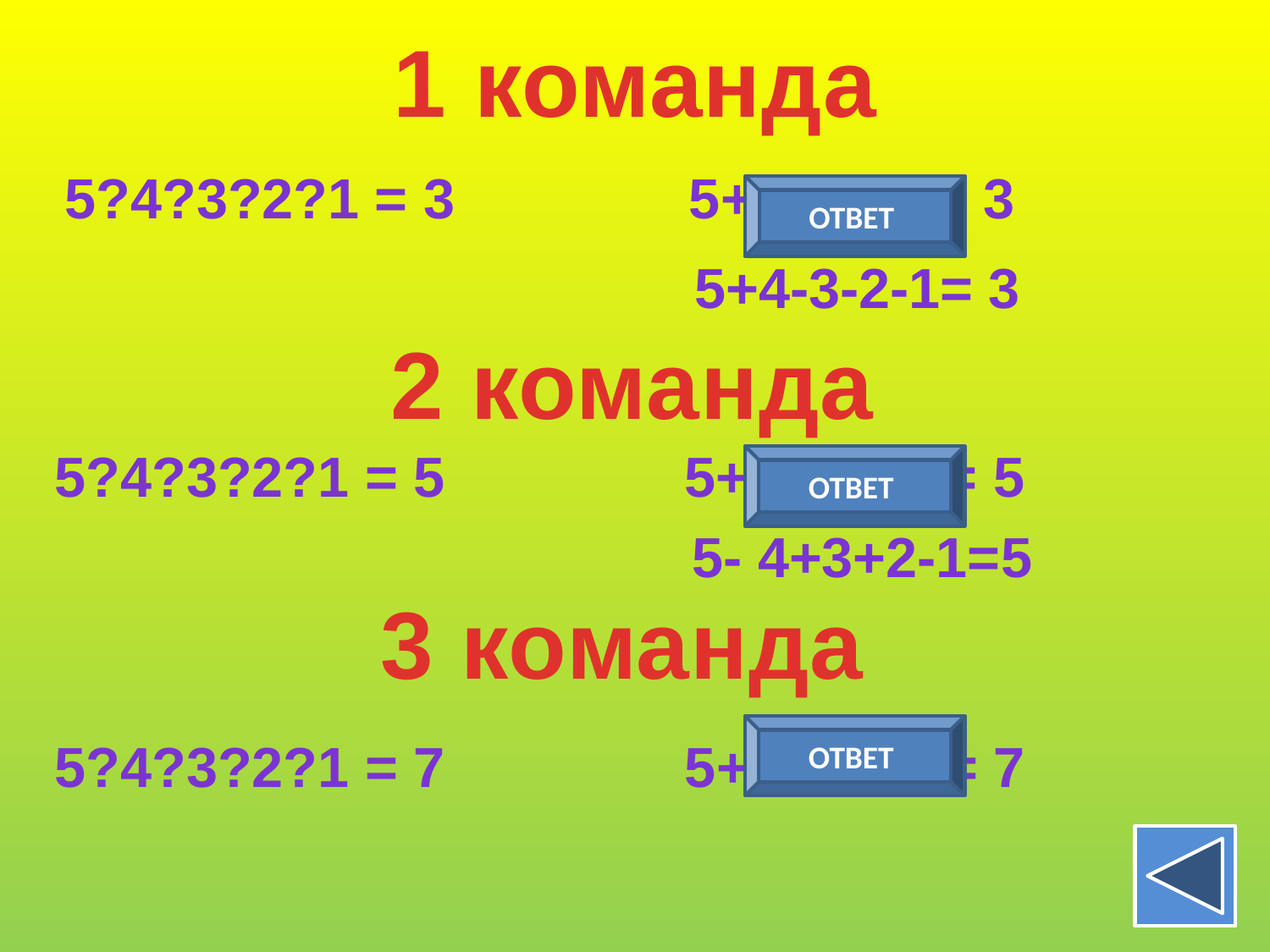

1 команда
5?4?3?2?1 = 3
5+4-3-2-1= 3
5+4-3-2-1= 3
ОТВЕТ
2 команда
5+4-3-2+1= 5
5- 4+3+2-1=5
5?4?3?2?1 = 5
ОТВЕТ
3 команда
ОТВЕТ
5?4?3?2?1 = 7
5+4-3+2-1= 7